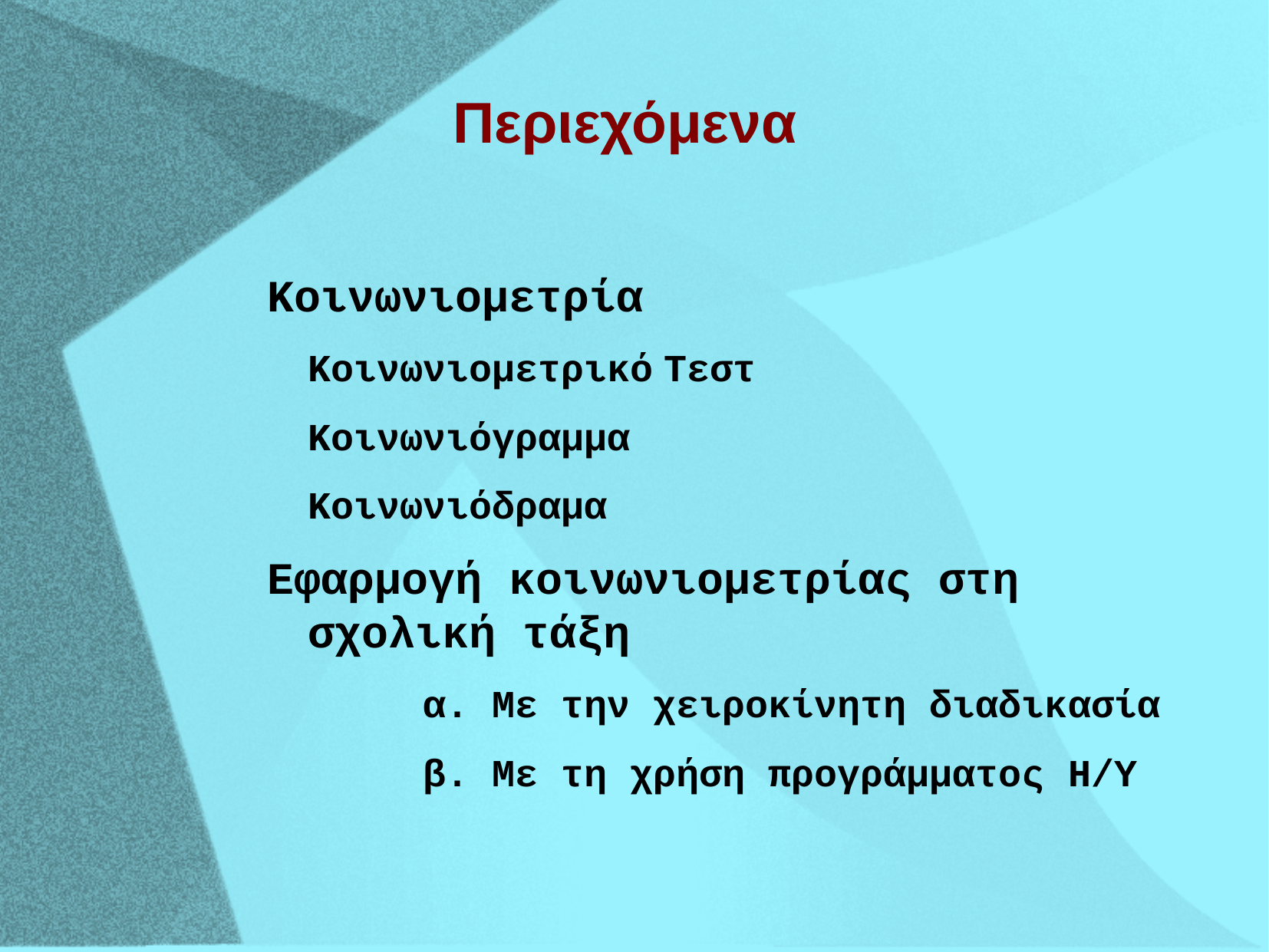

Περιεχόμενα
Κοινωνιομετρία
	Κοινωνιομετρικό Τεστ
	Κοινωνιόγραμμα
	Κοινωνιόδραμα
Εφαρμογή κοινωνιομετρίας στη σχολική τάξη
		α. Με την χειροκίνητη διαδικασία
		β. Με τη χρήση προγράμματος Η/Υ